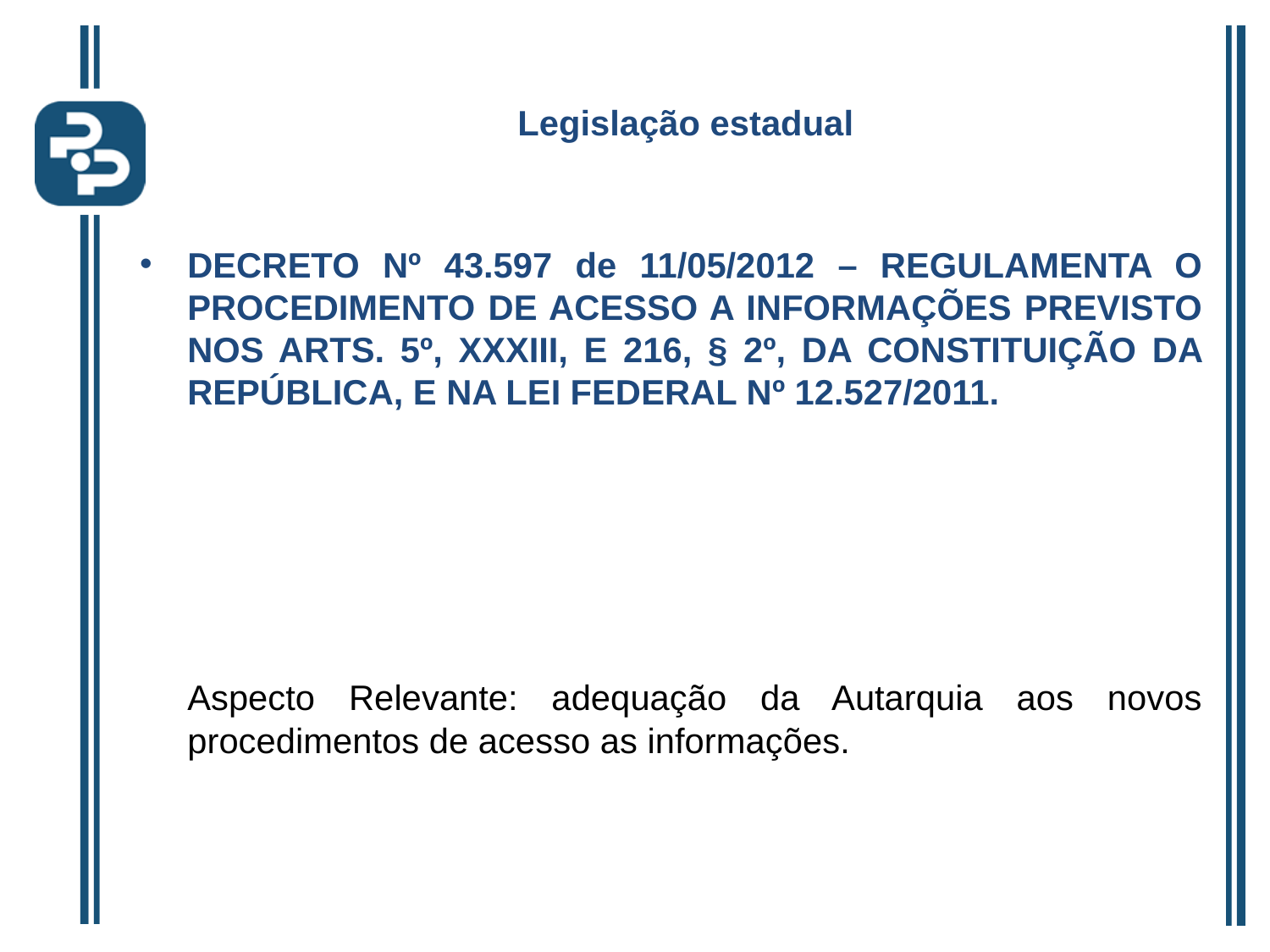

Legislação estadual
DECRETO Nº 43.597 de 11/05/2012 – REGULAMENTA O PROCEDIMENTO DE ACESSO A INFORMAÇÕES PREVISTO NOS ARTS. 5º, XXXIII, E 216, § 2º, DA CONSTITUIÇÃO DA REPÚBLICA, E NA LEI FEDERAL Nº 12.527/2011.

	Aspecto Relevante: adequação da Autarquia aos novos procedimentos de acesso as informações.